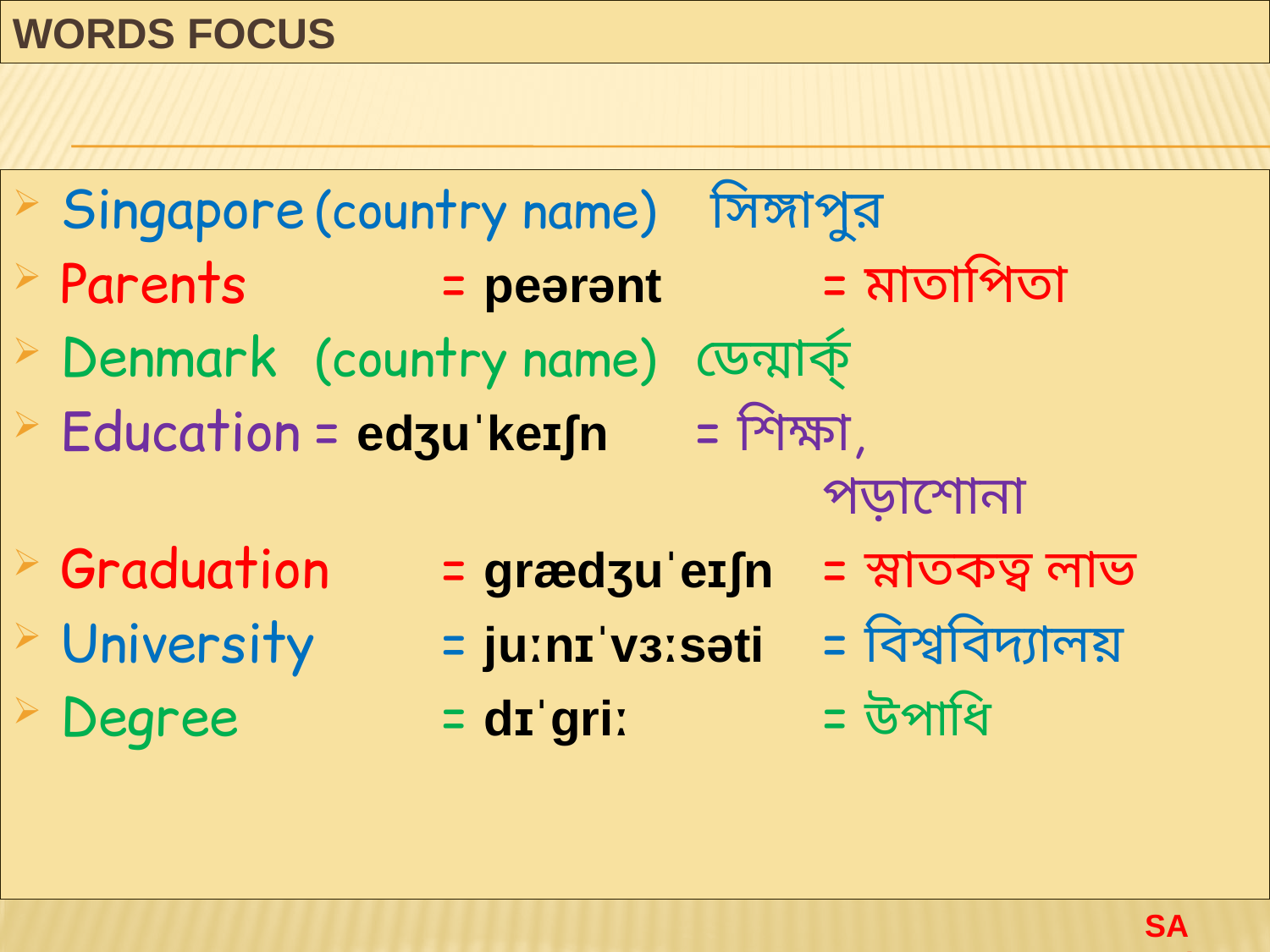

# Words Focus
Singapore	(country name)	 সিঙ্গাপুর
Parents		= peərənt		= মাতাপিতা
Denmark	(country name)	ডেন্মার্ক্
Education	= edʒuˈkeɪʃn	= শিক্ষা, 									পড়াশোনা
Graduation	= ɡrædʒuˈeɪʃn	= স্নাতকত্ব লাভ
University	= juːnɪˈvɜːsəti	= বিশ্ববিদ্যালয়
Degree		= dɪˈɡriː		= উপাধি
SA Asha